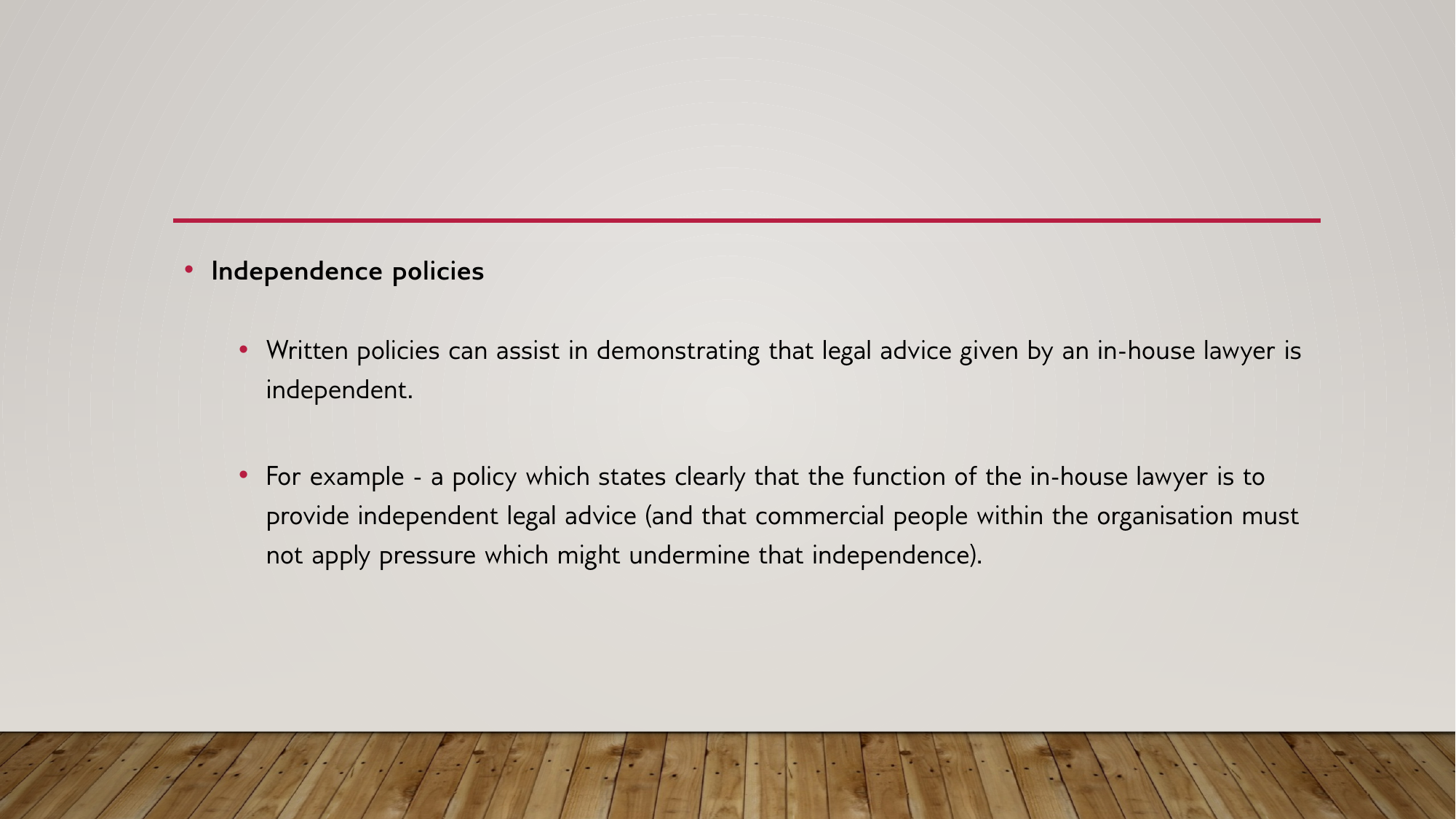

#
Independence policies
Written policies can assist in demonstrating that legal advice given by an in-house lawyer is independent.
For example - a policy which states clearly that the function of the in-house lawyer is to provide independent legal advice (and that commercial people within the organisation must not apply pressure which might undermine that independence).